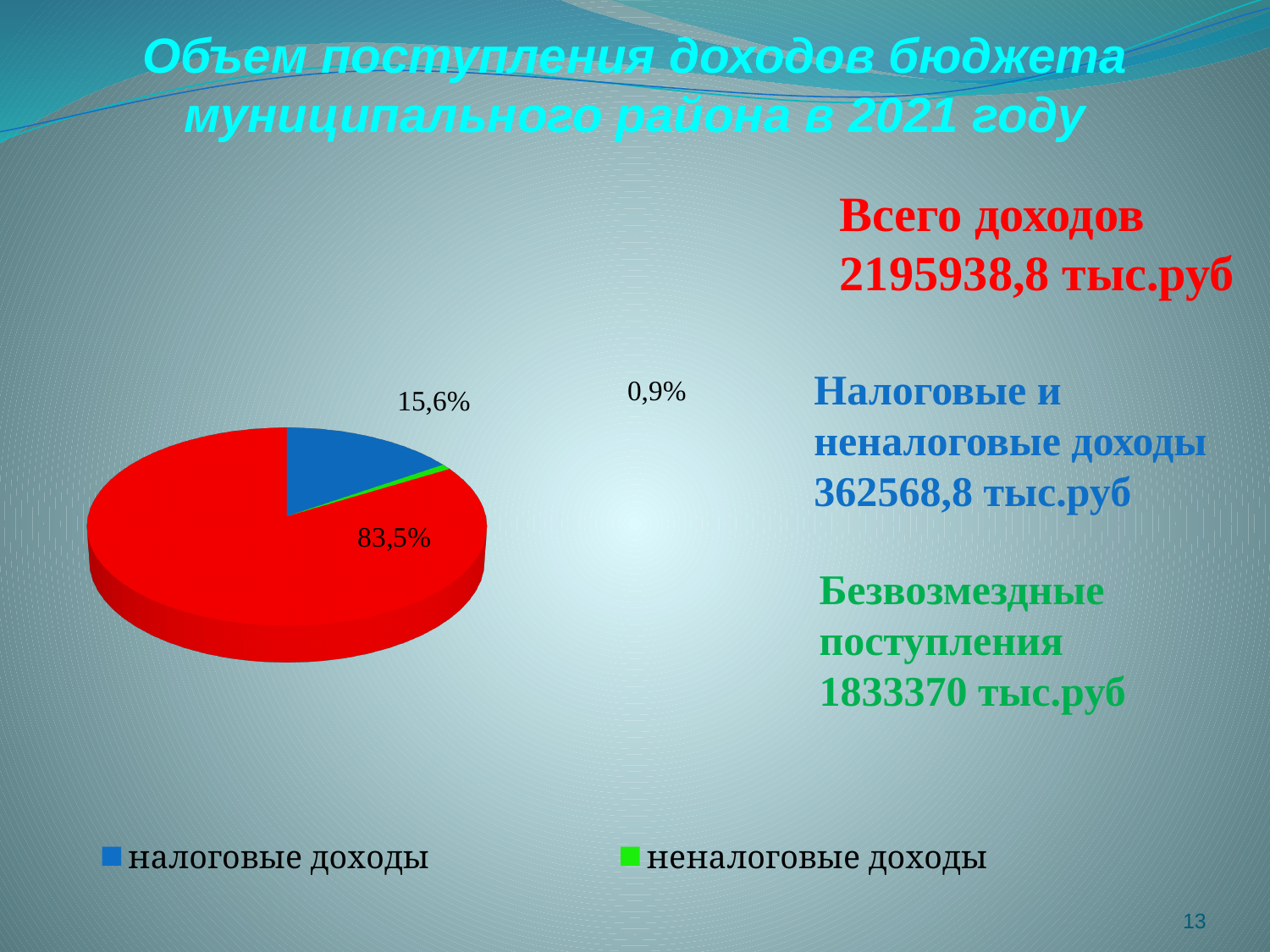

# Объем поступления доходов бюджета муниципального района в 2021 году
Всего доходов
2195938,8 тыс.руб

[unsupported chart]

Налоговые и
неналоговые доходы
362568,8 тыс.руб
0,9%
15,6%
Безвозмездные
поступления
1833370 тыс.руб
13